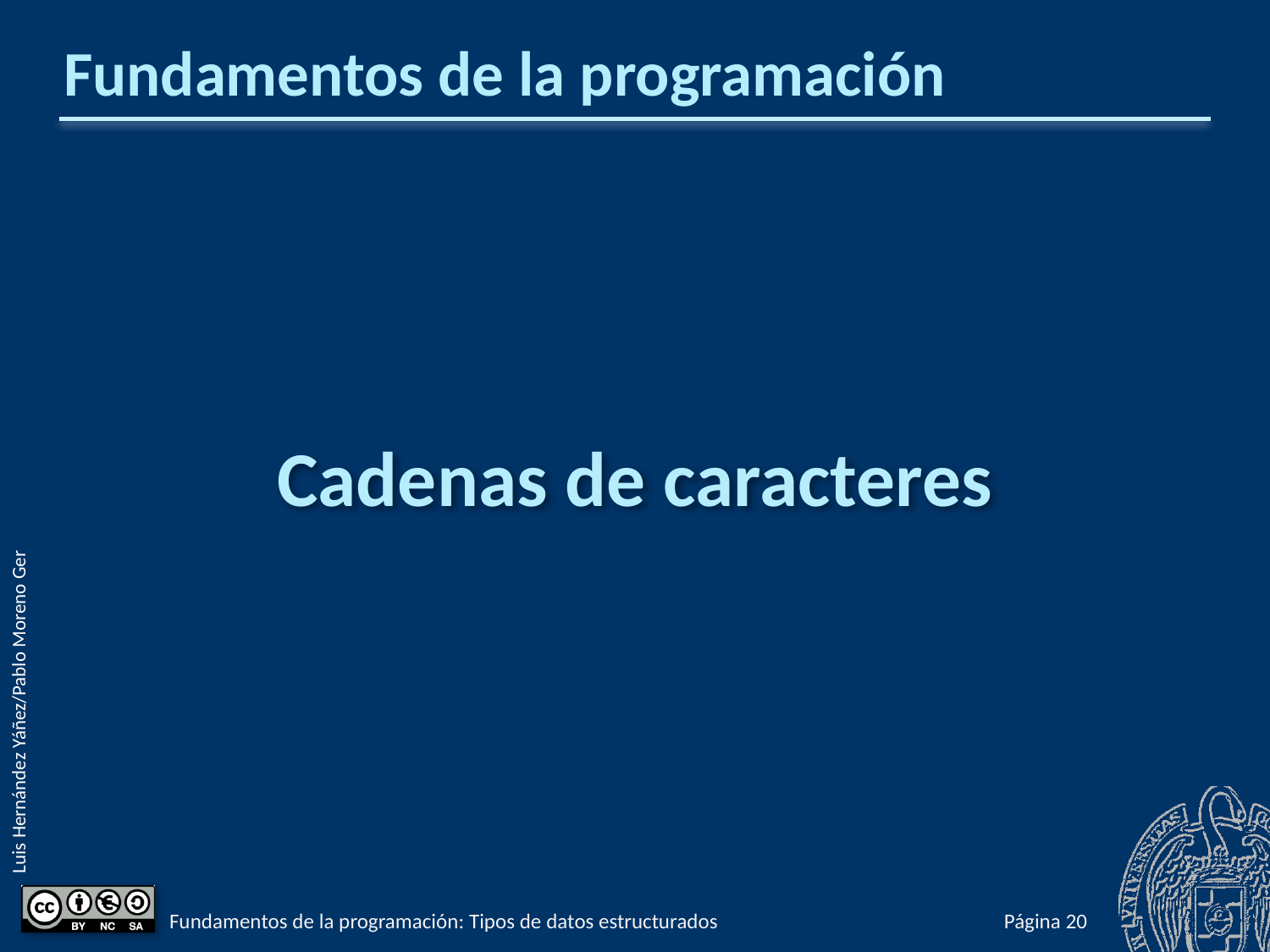

# Fundamentos de la programación
Cadenas de caracteres
Fundamentos de la programación: Tipos de datos estructurados
Página 20